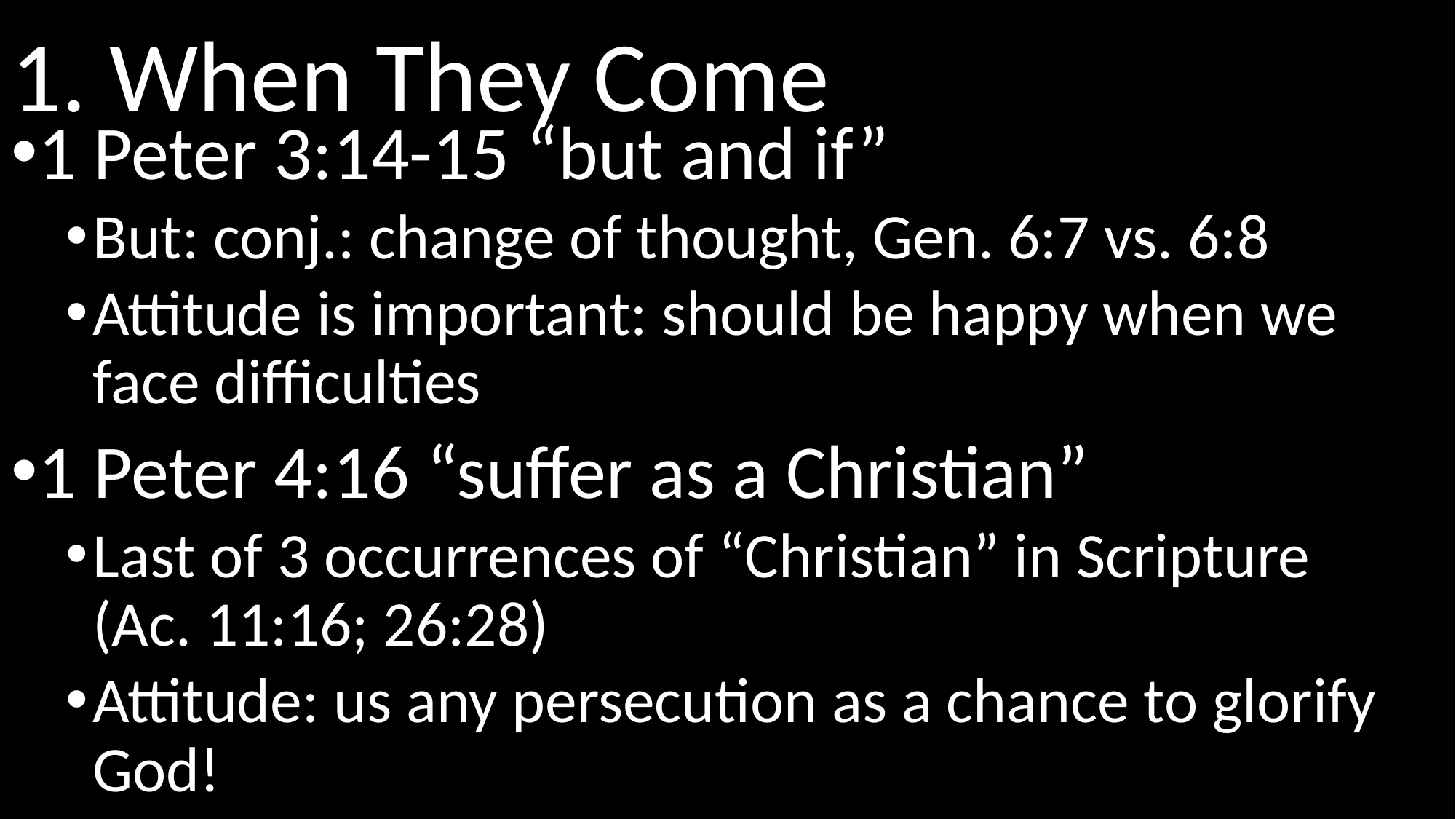

# 1. When They Come
1 Peter 3:14-15 “but and if”
But: conj.: change of thought, Gen. 6:7 vs. 6:8
Attitude is important: should be happy when we face difficulties
1 Peter 4:16 “suffer as a Christian”
Last of 3 occurrences of “Christian” in Scripture
(Ac. 11:16; 26:28)
Attitude: us any persecution as a chance to glorify God!